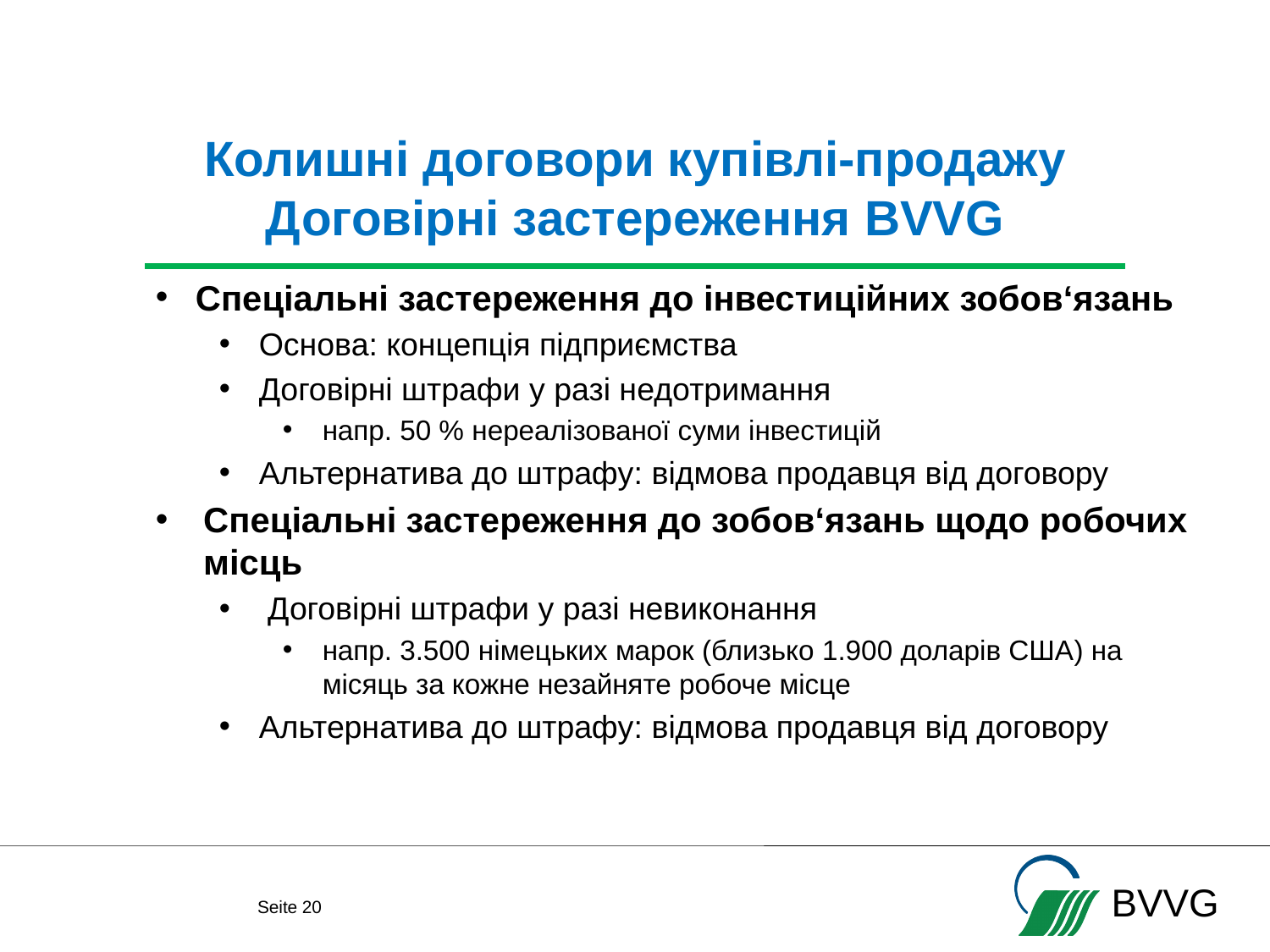

# Колишні договори купівлі-продажу Договірні застереження BVVG
Спеціальні застереження до інвестиційних зобов‘язань
Основа: концепція підприємства
Договірні штрафи у разі недотримання
напр. 50 % нереалізованої суми інвестицій
Альтернатива до штрафу: відмова продавця від договору
Спеціальні застереження до зобов‘язань щодо робочих місць
 Договірні штрафи у разі невиконання
напр. 3.500 німецьких марок (близько 1.900 доларів США) на місяць за кожне незайняте робоче місце
Альтернатива до штрафу: відмова продавця від договору

Seite 20